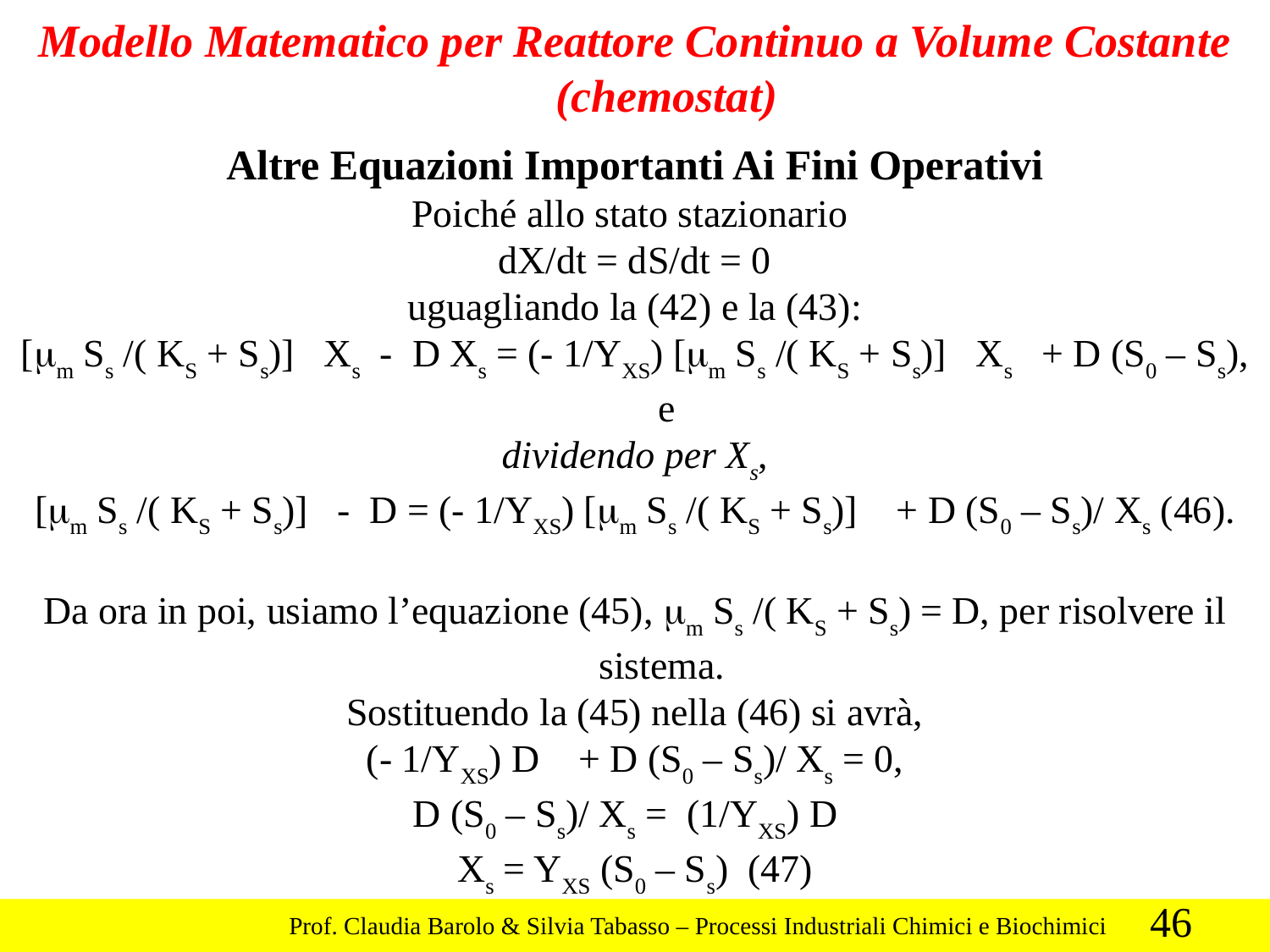

Modello Matematico per Reattore Continuo a Volume Costante (chemostat)

Altre Equazioni Importanti Ai Fini Operativi
Poiché allo stato stazionario
dX/dt = dS/dt = 0
uguagliando la (42) e la (43):
[μm Ss /( KS + Ss)]  Xs  -  D Xs = (- 1/YXS) [μm Ss /( KS + Ss)]  Xs   + D (S0 – Ss), e
dividendo per Xs,
[μm Ss /( KS + Ss)]  -  D = (- 1/YXS) [μm Ss /( KS + Ss)]   + D (S0 – Ss)/ Xs (46).

Da ora in poi, usiamo l’equazione (45), μm Ss /( KS + Ss) = D, per risolvere il sistema.
Sostituendo la (45) nella (46) si avrà,
(- 1/YXS) D   + D (S0 – Ss)/ Xs = 0,
D (S0 – Ss)/ Xs =  (1/YXS) D
Xs = YXS (S0 – Ss)  (47)
46